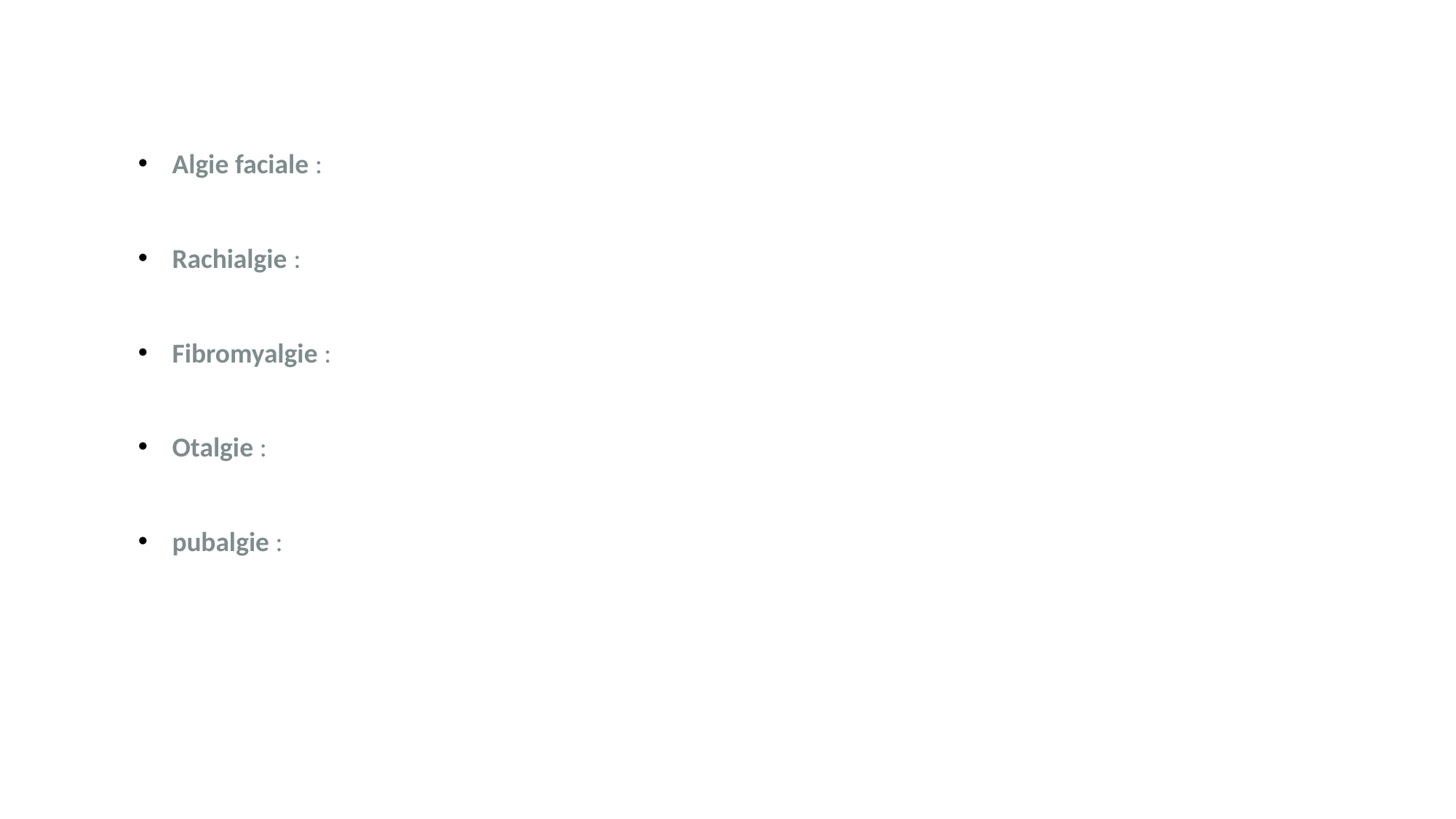

Algie faciale :

Rachialgie :

Fibromyalgie :

Otalgie :

pubalgie :